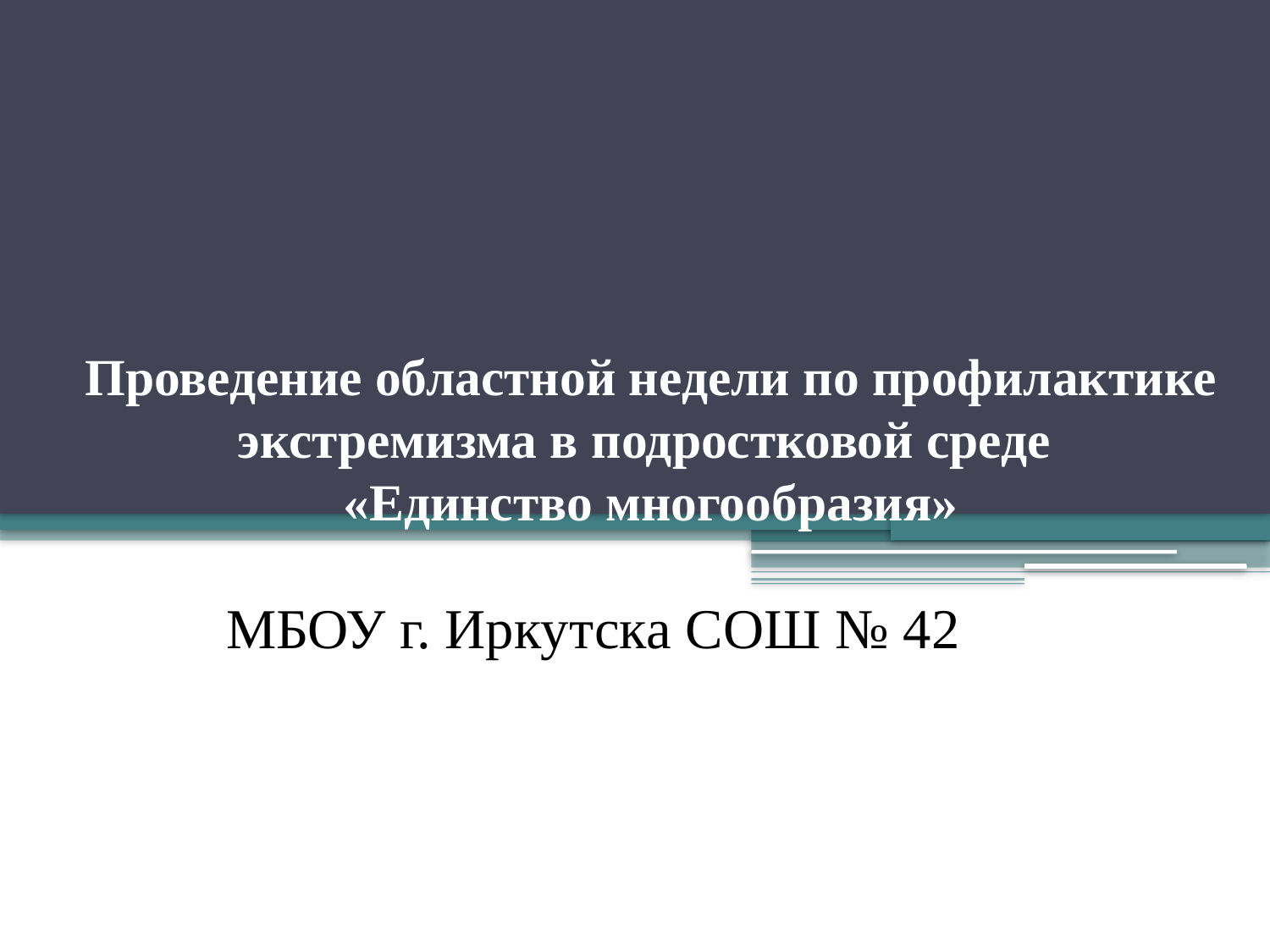

# Проведение областной недели по профилактике экстремизма в подростковой среде «Единство многообразия»
 МБОУ г. Иркутска СОШ № 42